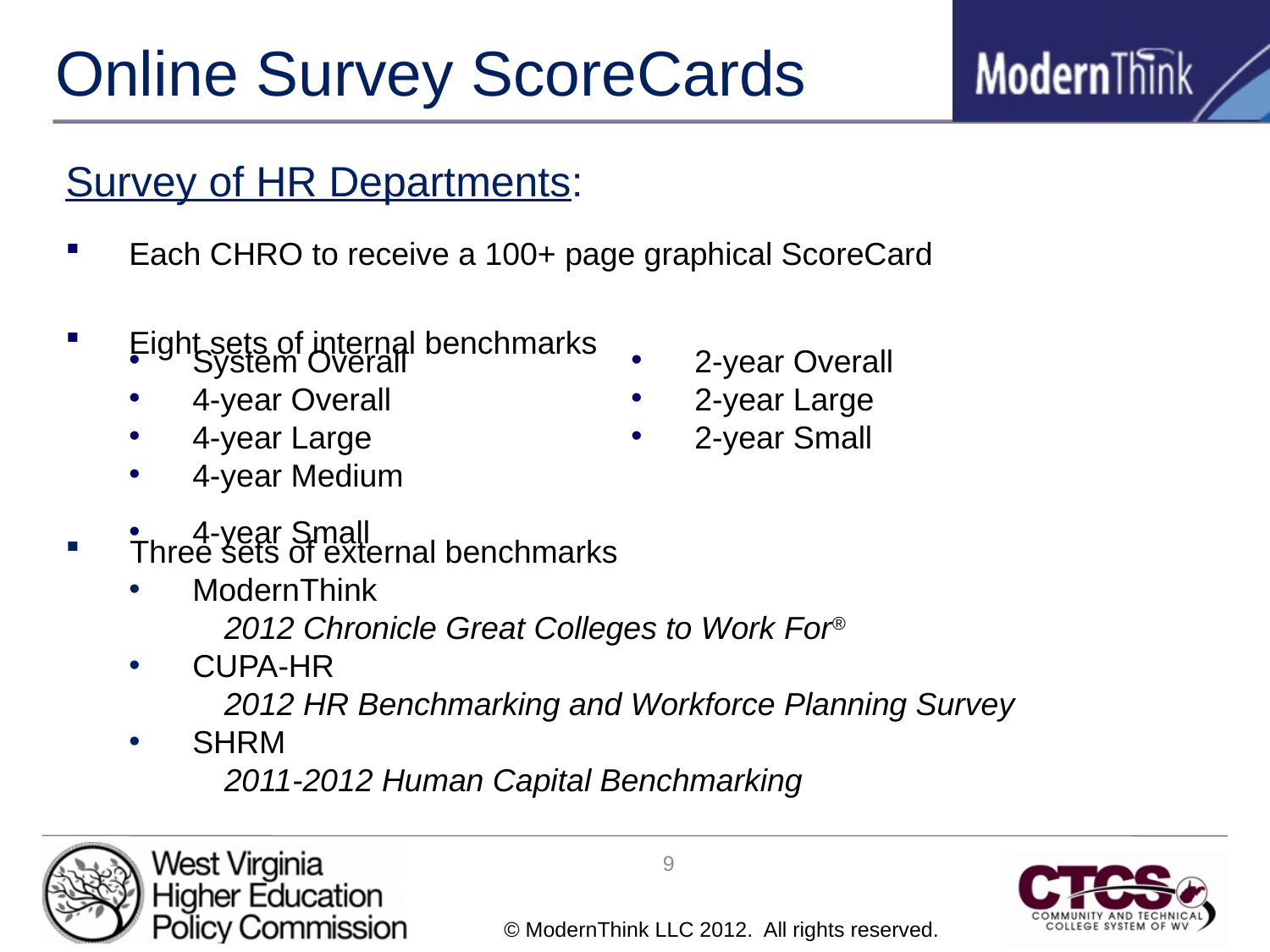

# Online Survey ScoreCards
Survey of HR Departments:

Each CHRO to receive a 100+ page graphical ScoreCard

Eight sets of internal benchmarks
System Overall
4-year Overall
4-year Large
4-year Medium

4-year Small
2-year Overall
2-year Large
2-year Small
 Three sets of external benchmarks
ModernThink
	2012 Chronicle Great Colleges to Work For®
CUPA-HR
	2012 HR Benchmarking and Workforce Planning Survey
SHRM
	2011-2012 Human Capital Benchmarking

9